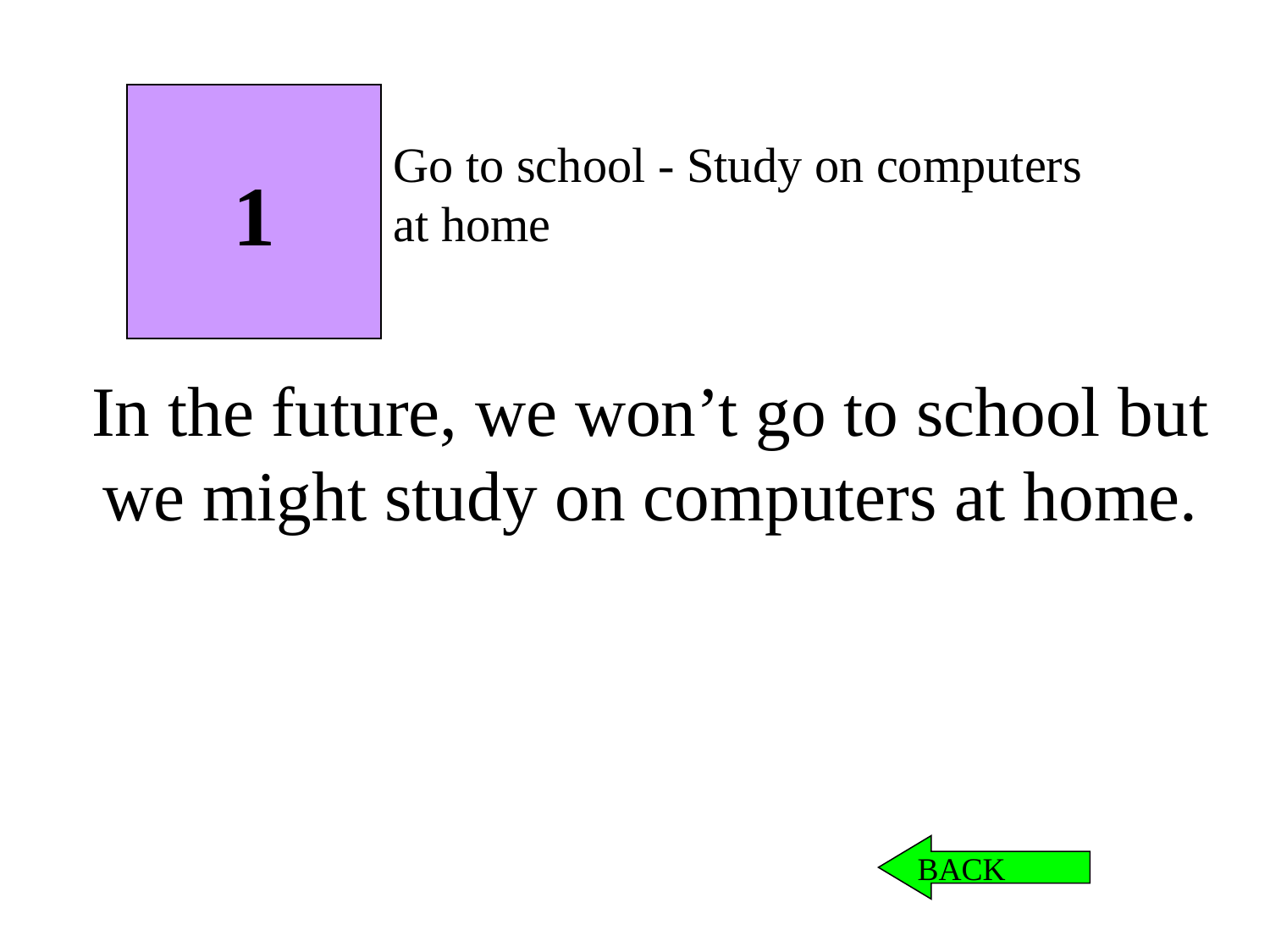

1
Go to school - Study on computers at home
In the future, we won’t go to school but we might study on computers at home.
BACK